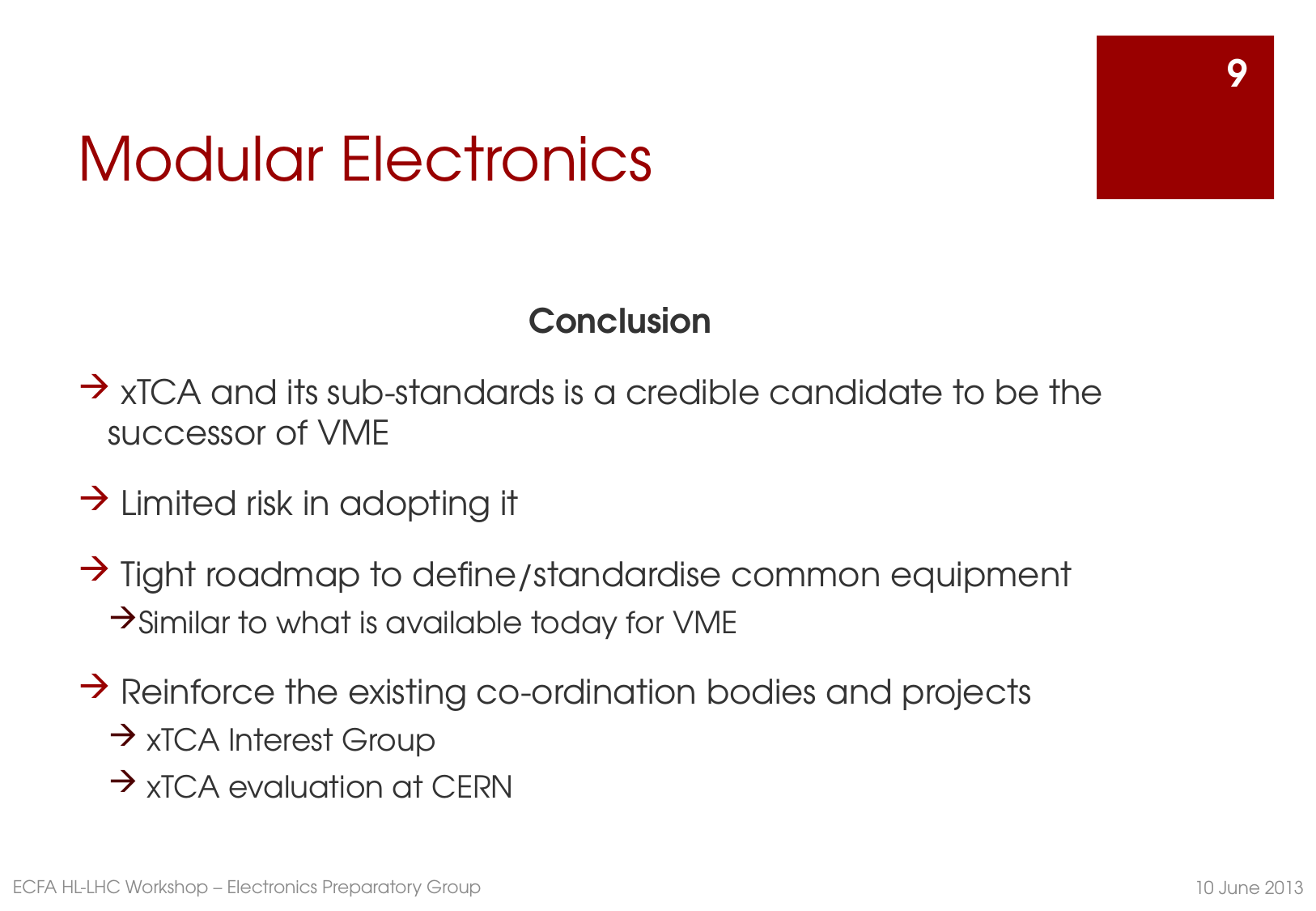

# Modular Electronics
9
Conclusion
 xTCA and its sub-standards is a credible candidate to be the successor of VME
 Limited risk in adopting it
 Tight roadmap to define/standardise common equipment
Similar to what is available today for VME
 Reinforce the existing co-ordination bodies and projects
 xTCA Interest Group
 xTCA evaluation at CERN
ECFA HL-LHC Workshop – Electronics Preparatory Group
10 June 2013